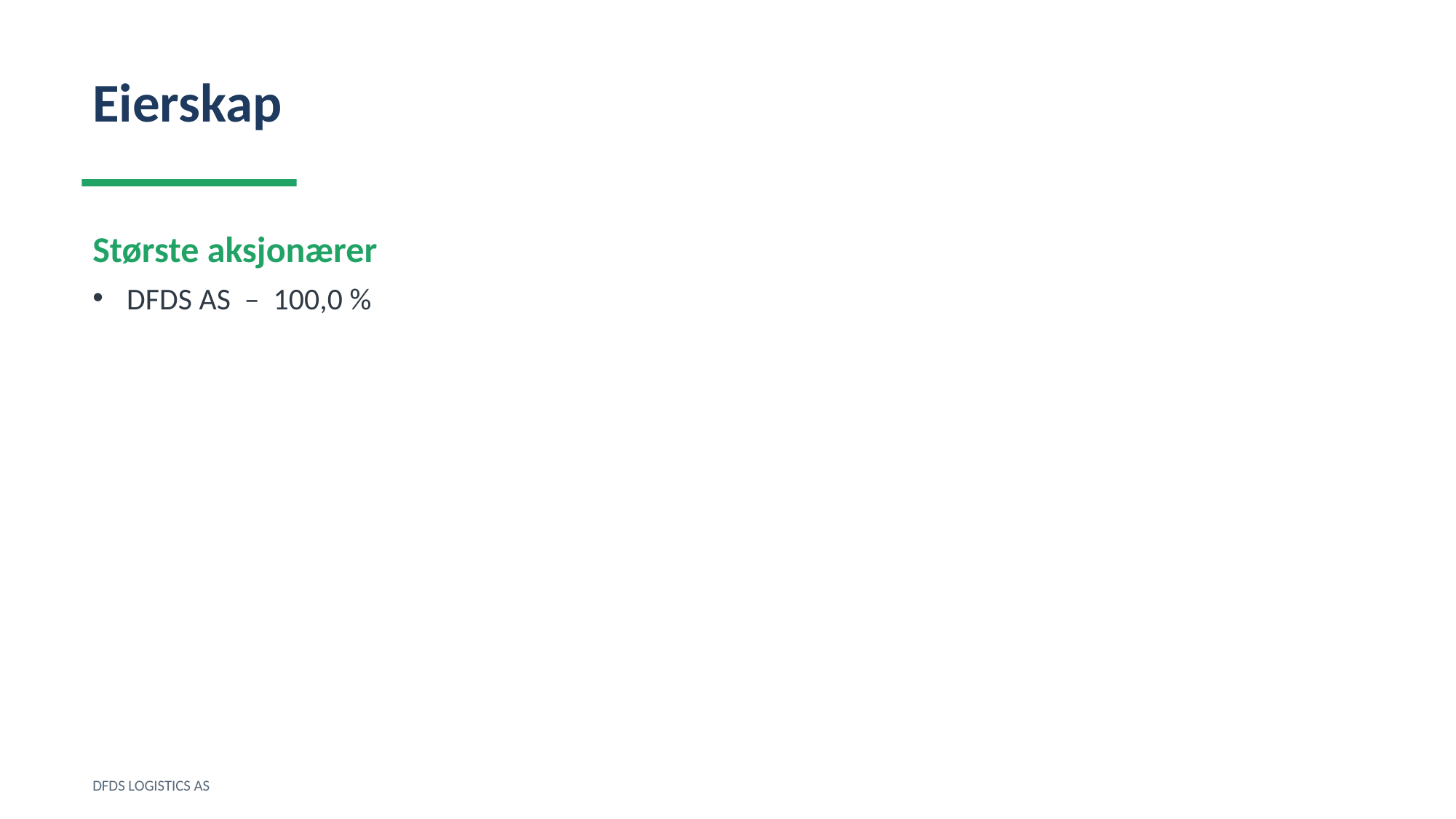

Eierskap

Største aksjonærer
DFDS AS  –  100,0 %
DFDS LOGISTICS AS